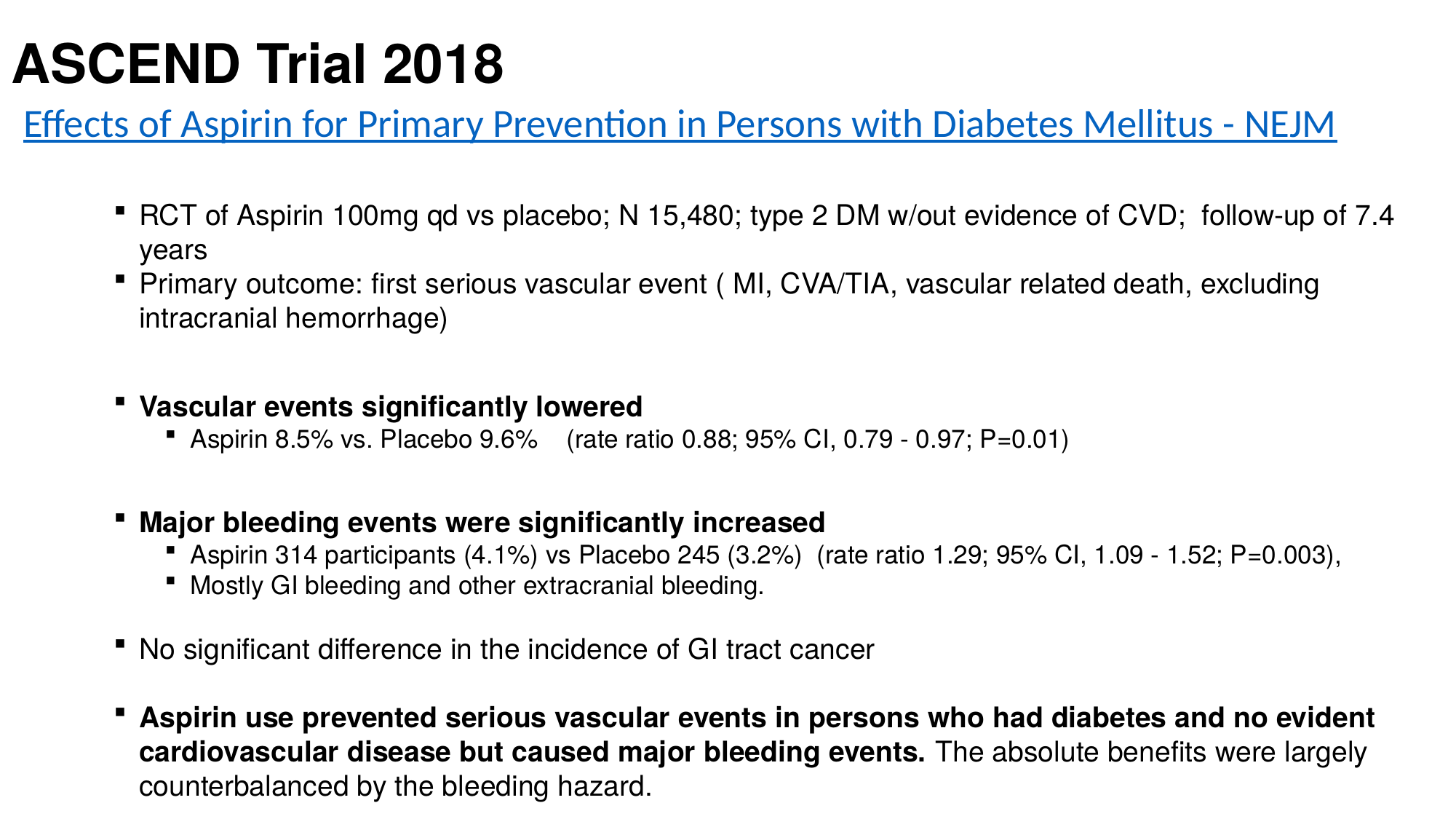

# ASCEND Trial 2018
Effects of Aspirin for Primary Prevention in Persons with Diabetes Mellitus - NEJM

RCT of Aspirin 100mg qd vs placebo; N 15,480; type 2 DM w/out evidence of CVD;  follow-up of 7.4 years
Primary outcome: first serious vascular event ( MI, CVA/TIA, vascular related death, excluding intracranial hemorrhage)

Vascular events significantly lowered
Aspirin 8.5% vs. Placebo 9.6%    (rate ratio 0.88; 95% CI, 0.79 - 0.97; P=0.01)

Major bleeding events were significantly increased
Aspirin 314 participants (4.1%) vs Placebo 245 (3.2%)  (rate ratio 1.29; 95% CI, 1.09 - 1.52; P=0.003),
Mostly GI bleeding and other extracranial bleeding.

No significant difference in the incidence of GI tract cancer

Aspirin use prevented serious vascular events in persons who had diabetes and no evident cardiovascular disease but caused major bleeding events. The absolute benefits were largely counterbalanced by the bleeding hazard.